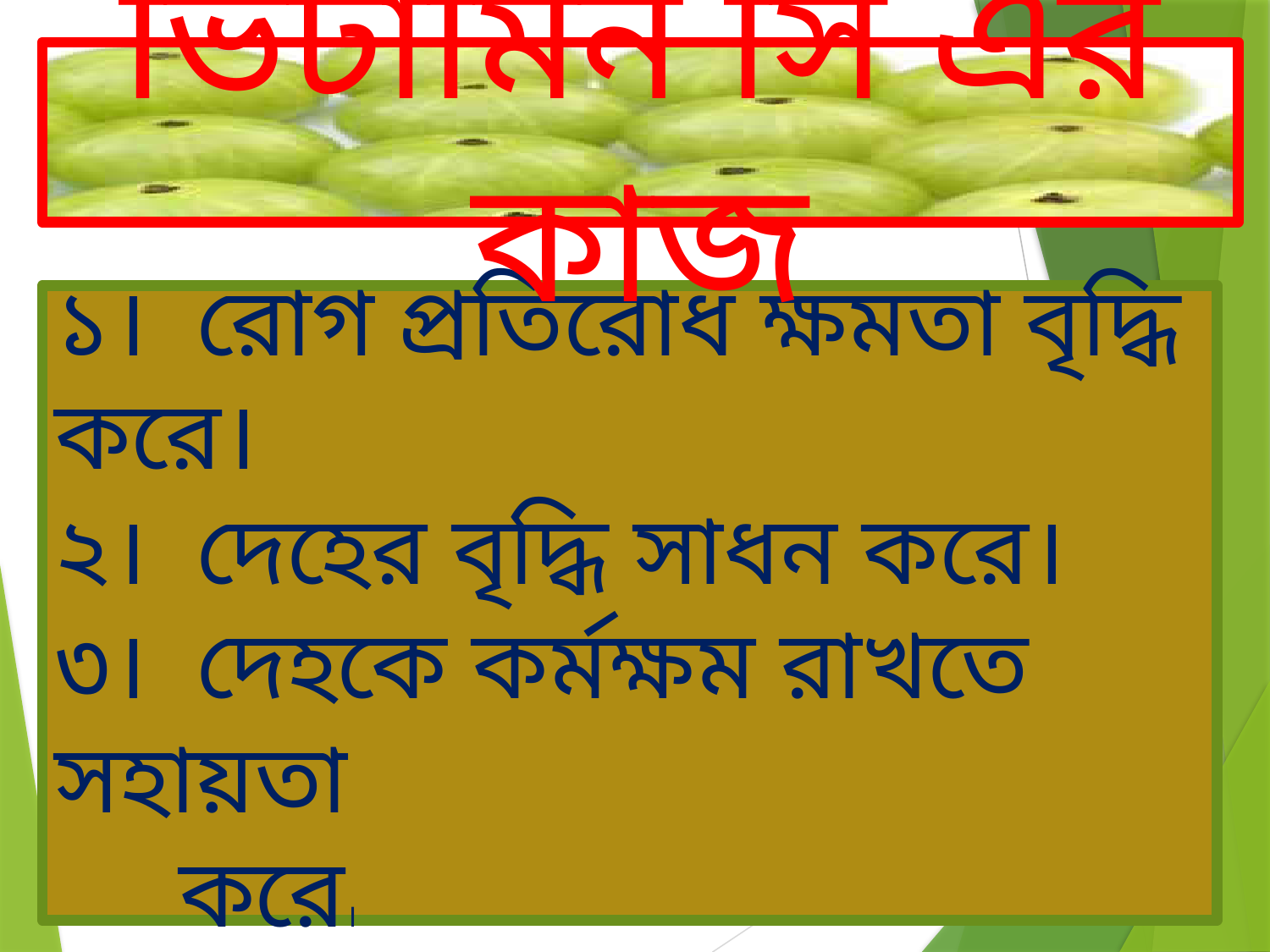

ভিটামিন সি এর কাজ
১।  রোগ প্রতিরোধ ক্ষমতা বৃদ্ধি করে।
২।  দেহের বৃদ্ধি সাধন করে।
৩।  দেহকে কর্মক্ষম রাখতে সহায়তা
     করে।